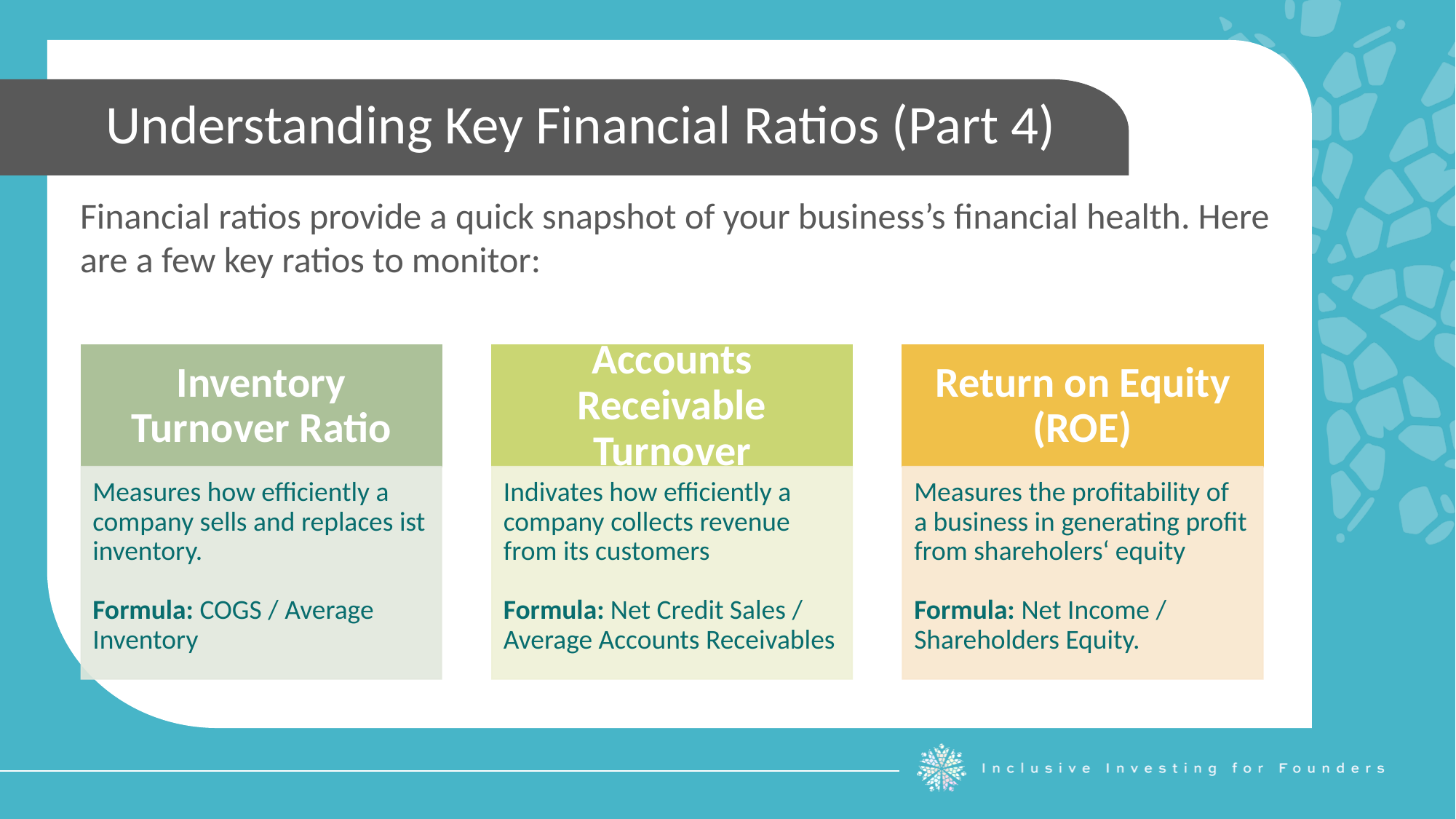

Understanding Key Financial Ratios (Part 4)
Financial ratios provide a quick snapshot of your business’s financial health. Here are a few key ratios to monitor:
Inventory Turnover Ratio
Measures how efficiently a company sells and replaces ist inventory.
Formula: COGS / Average Inventory
Accounts Receivable Turnover
Indivates how efficiently a company collects revenue from its customers
Formula: Net Credit Sales / Average Accounts Receivables
Return on Equity (ROE)
Measures the profitability of a business in generating profit from shareholers‘ equity
Formula: Net Income / Shareholders Equity.